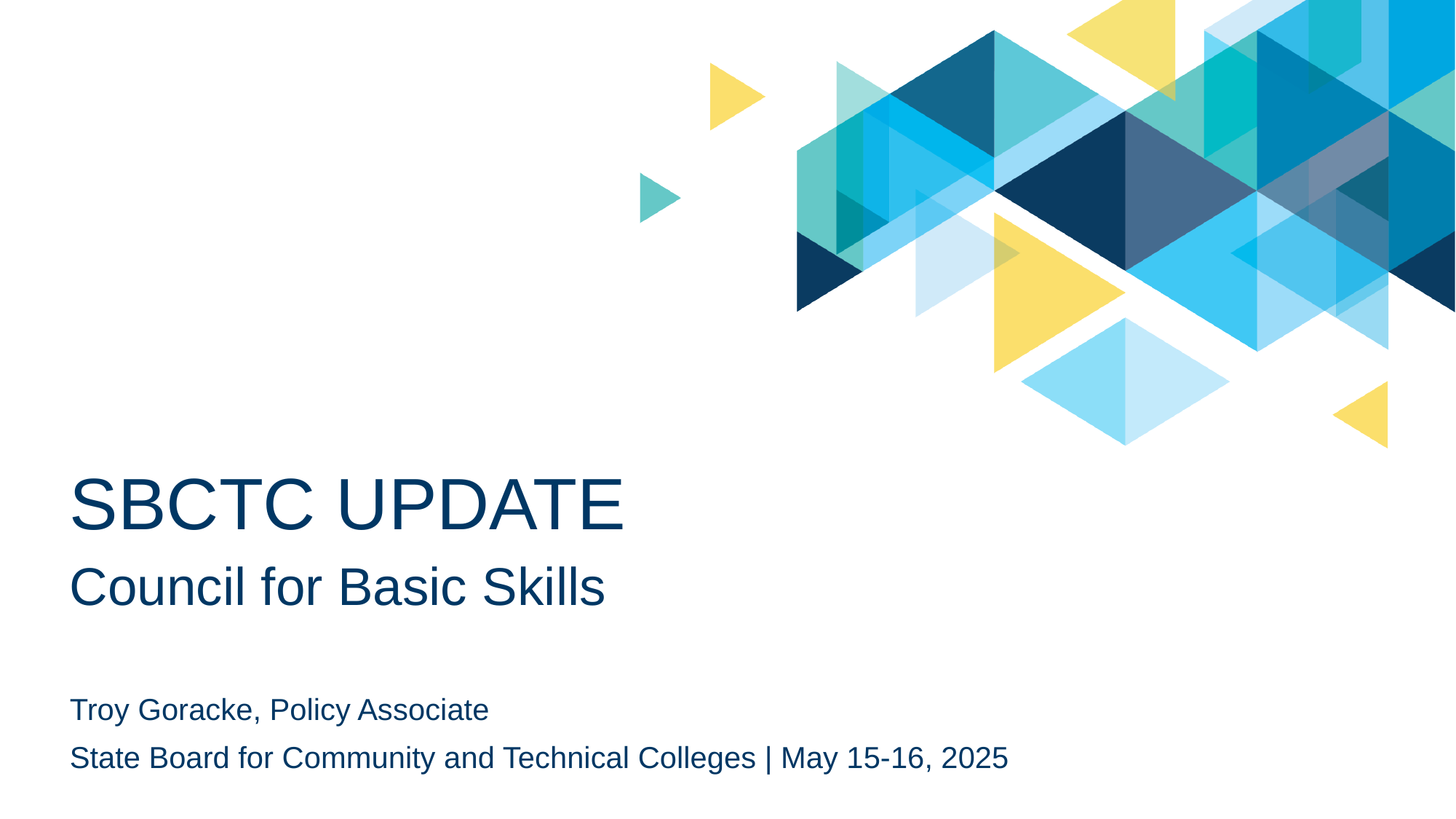

# SBCTC Update
Council for Basic Skills
Troy Goracke, Policy Associate
State Board for Community and Technical Colleges | May 15-16, 2025